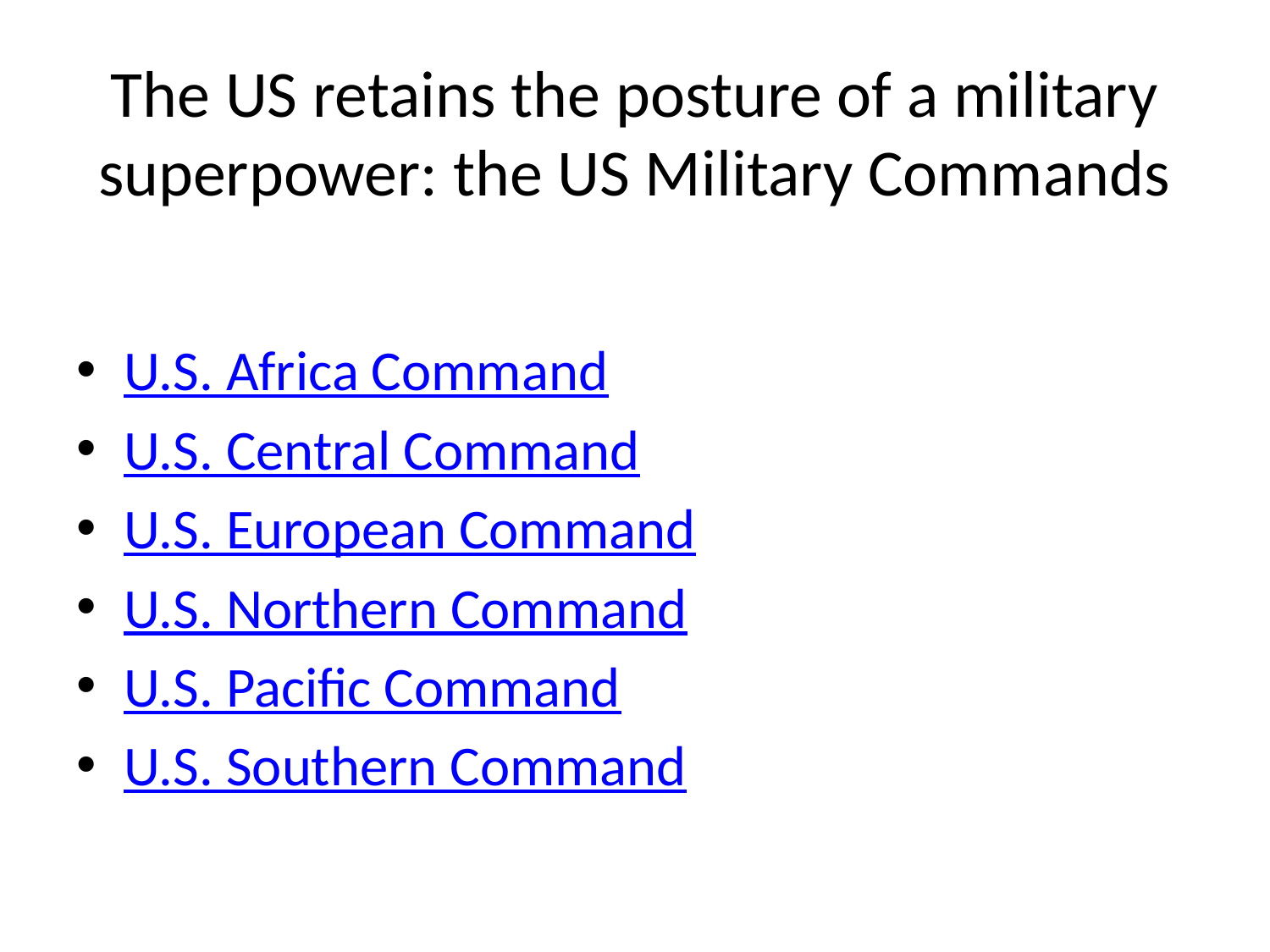

# The US retains the posture of a military superpower: the US Military Commands
U.S. Africa Command
U.S. Central Command
U.S. European Command
U.S. Northern Command
U.S. Pacific Command
U.S. Southern Command